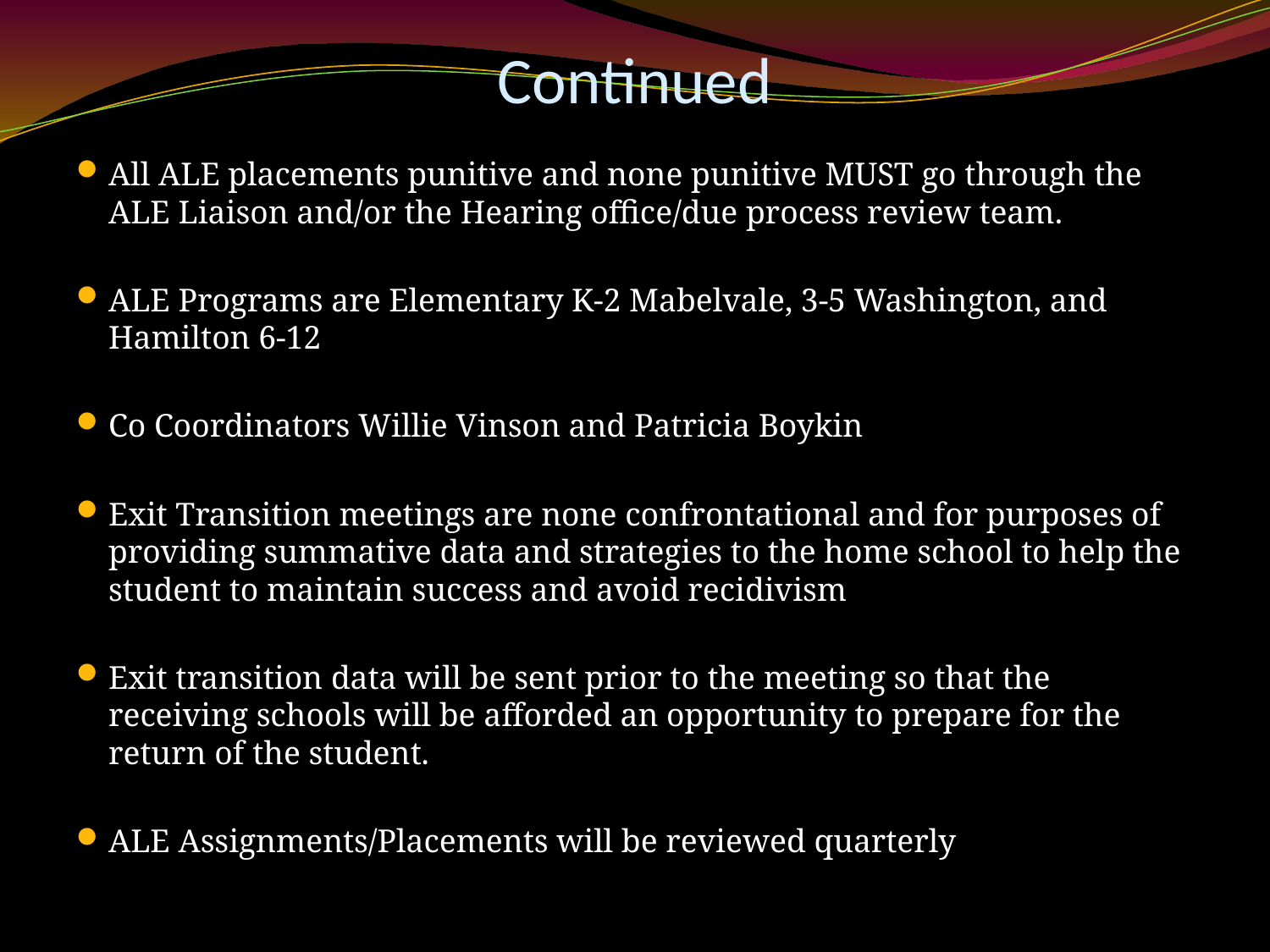

# Continued
All ALE placements punitive and none punitive MUST go through the ALE Liaison and/or the Hearing office/due process review team.

ALE Programs are Elementary K-2 Mabelvale, 3-5 Washington, and Hamilton 6-12

Co Coordinators Willie Vinson and Patricia Boykin

Exit Transition meetings are none confrontational and for purposes of providing summative data and strategies to the home school to help the student to maintain success and avoid recidivism

Exit transition data will be sent prior to the meeting so that the receiving schools will be afforded an opportunity to prepare for the return of the student.

ALE Assignments/Placements will be reviewed quarterly